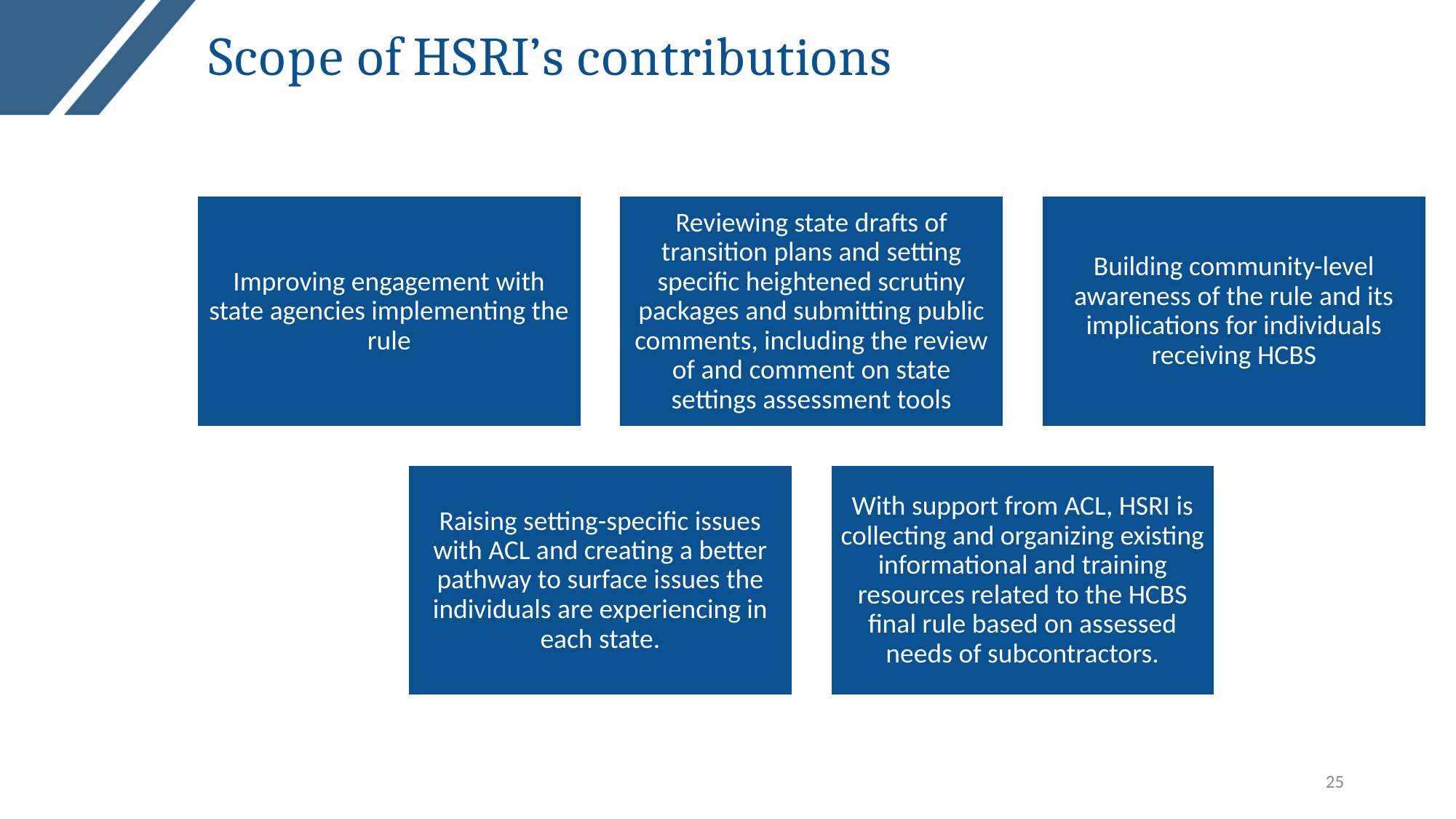

# Scope of HSRI’s contributions
Improving engagement with state agencies implementing the rule
Reviewing state drafts of transition plans and setting specific heightened scrutiny packages and submitting public comments, including the review of and comment on state settings assessment tools
Building community-level awareness of the rule and its implications for individuals receiving HCBS
Raising setting-specific issues with ACL and creating a better pathway to surface issues the individuals are experiencing in each state.
With support from ACL, HSRI is collecting and organizing existing informational and training resources related to the HCBS final rule based on assessed needs of subcontractors.
25